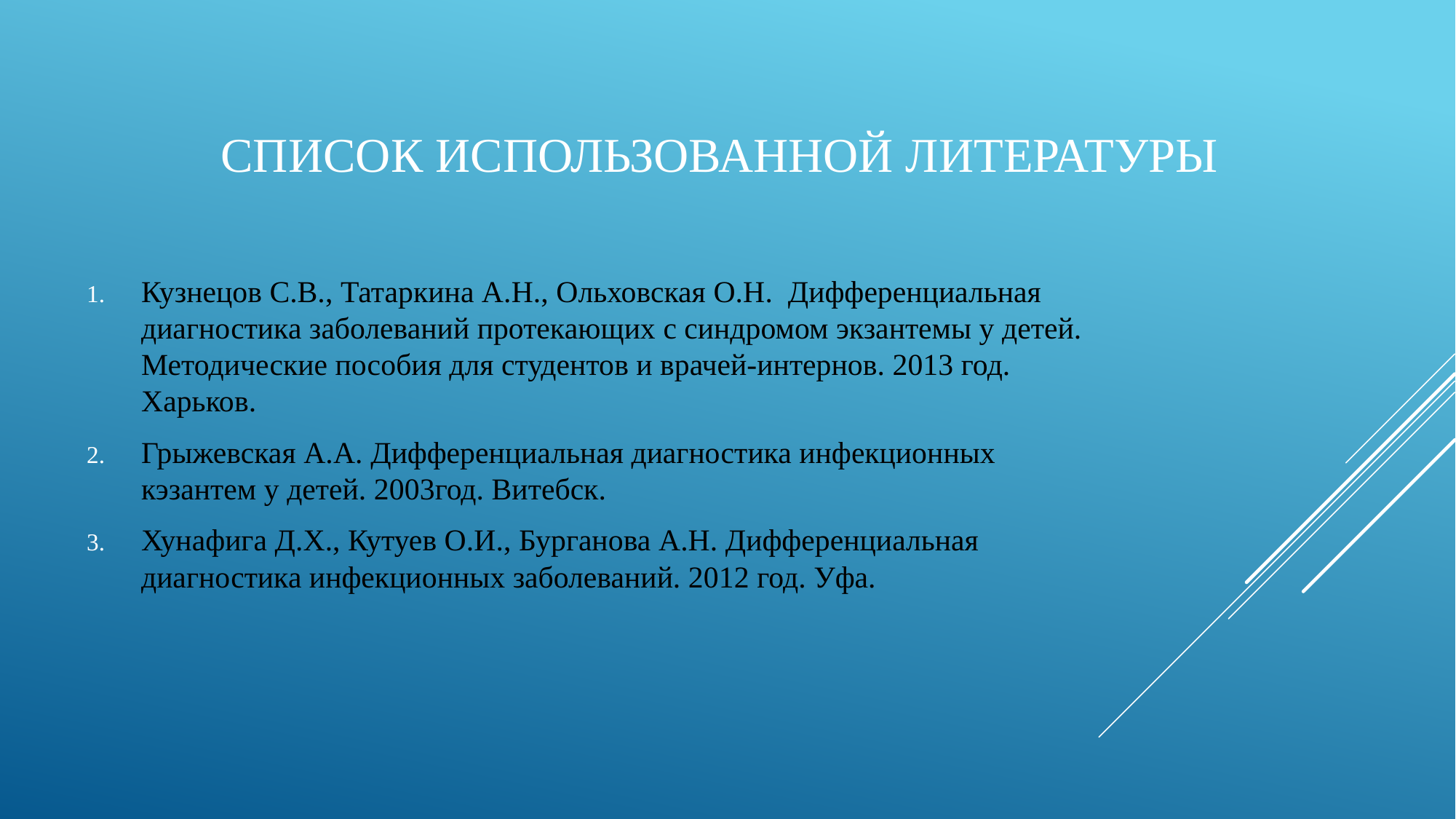

# Список использованной литературы
Кузнецов С.В., Татаркина А.Н., Ольховская О.Н.  Дифференциальная диагностика заболеваний протекающих с синдромом экзантемы у детей. Методические пособия для студентов и врачей-интернов. 2013 год. Харьков.
Грыжевская А.А. Дифференциальная диагностика инфекционных кэзантем у детей. 2003год. Витебск.
Хунафига Д.Х., Кутуев О.И., Бурганова А.Н. Дифференциальная диагностика инфекционных заболеваний. 2012 год. Уфа.